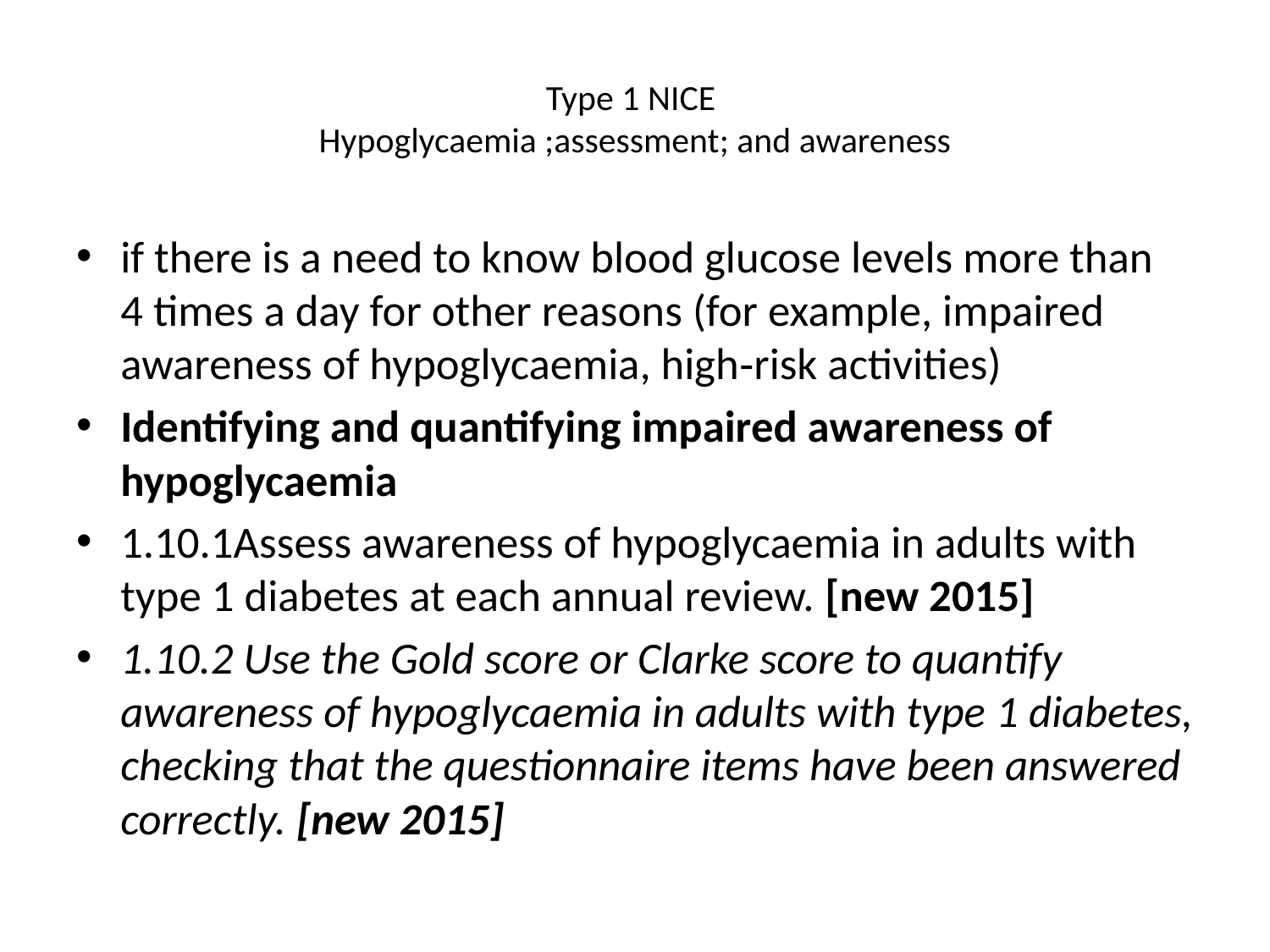

# Type 1 NICE Hypoglycaemia ;assessment; and awareness
if there is a need to know blood glucose levels more than 4 times a day for other reasons (for example, impaired awareness of hypoglycaemia, high‑risk activities)
Identifying and quantifying impaired awareness of hypoglycaemia
1.10.1Assess awareness of hypoglycaemia in adults with type 1 diabetes at each annual review. [new 2015]
1.10.2 Use the Gold score or Clarke score to quantify awareness of hypoglycaemia in adults with type 1 diabetes, checking that the questionnaire items have been answered correctly. [new 2015]